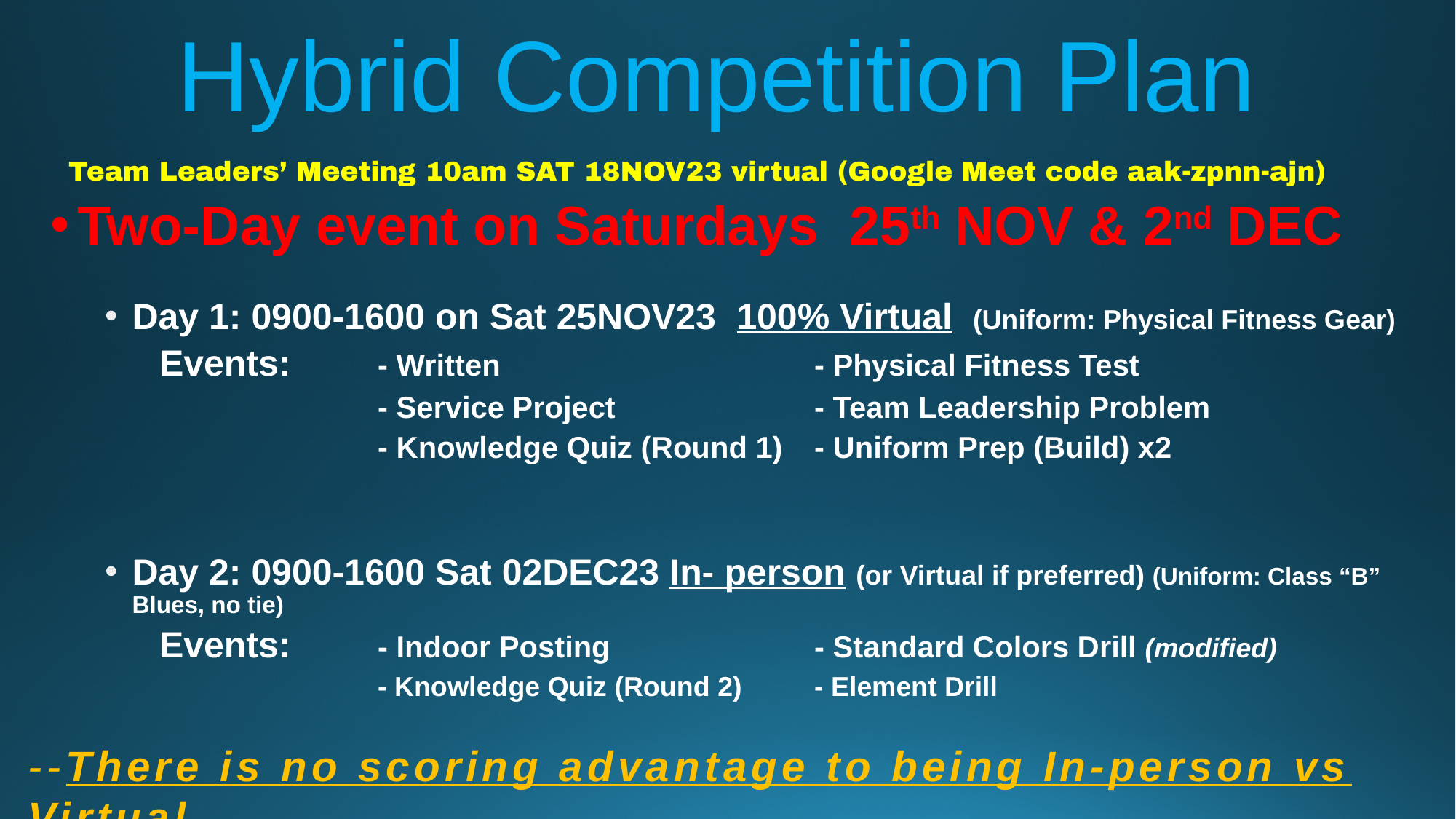

# Hybrid Competition Plan
Team Leaders’ Meeting 10am SAT 18NOV23 virtual (Google Meet code aak-zpnn-ajn)
Two-Day event on Saturdays  25th NOV & 2nd DEC

Day 1: 0900-1600 on Sat 25NOV23  100% Virtual  (Uniform: Physical Fitness Gear)
Events:    	- Written  			- Physical Fitness Test
		- Service Project		- Team Leadership Problem
		- Knowledge Quiz (Round 1)	- Uniform Prep (Build) x2

Day 2: 0900-1600 Sat 02DEC23 In- person (or Virtual if preferred) (Uniform: Class “B” Blues, no tie)
Events:	- Indoor Posting		- Standard Colors Drill (modified)
- Knowledge Quiz (Round 2) 	- Element Drill

--There is no scoring advantage to being In-person vs Virtual--